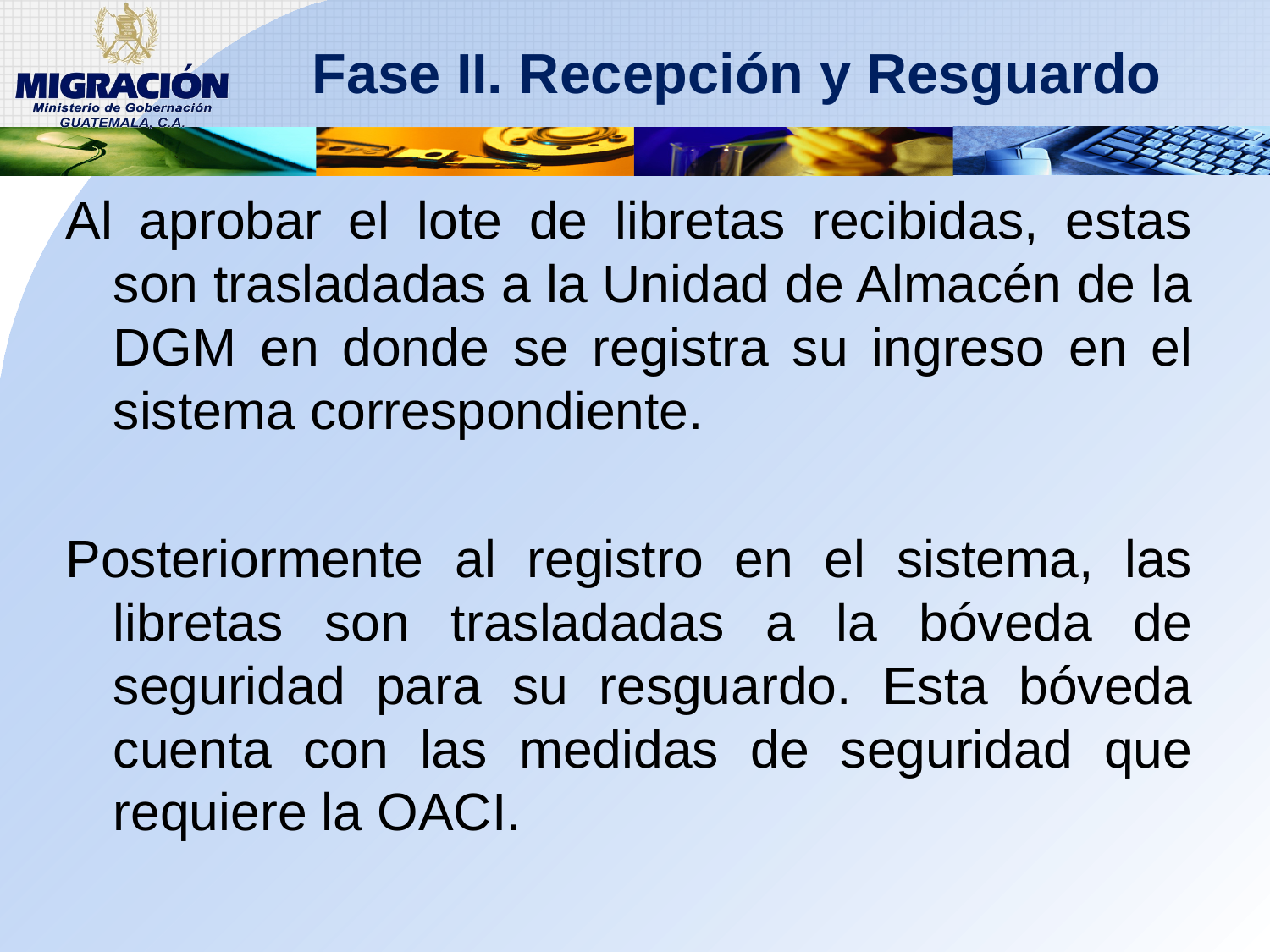

# Fase II. Recepción y Resguardo
Al aprobar el lote de libretas recibidas, estas son trasladadas a la Unidad de Almacén de la DGM en donde se registra su ingreso en el sistema correspondiente.

Posteriormente al registro en el sistema, las libretas son trasladadas a la bóveda de seguridad para su resguardo. Esta bóveda cuenta con las medidas de seguridad que requiere la OACI.